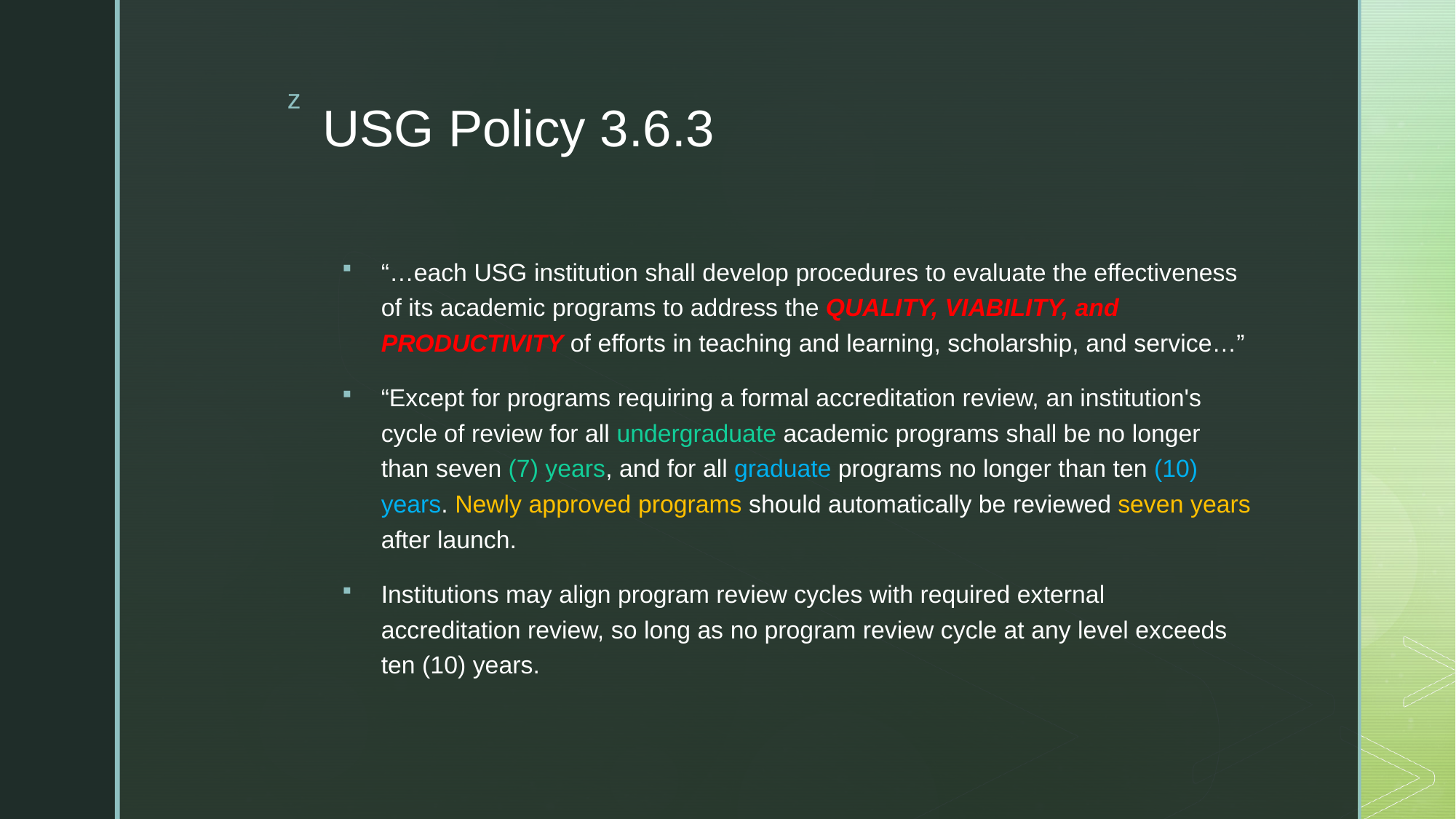

# USG Policy 3.6.3
“…each USG institution shall develop procedures to evaluate the effectiveness of its academic programs to address the QUALITY, VIABILITY, and PRODUCTIVITY of efforts in teaching and learning, scholarship, and service…”
“Except for programs requiring a formal accreditation review, an institution's cycle of review for all undergraduate academic programs shall be no longer than seven (7) years, and for all graduate programs no longer than ten (10) years. Newly approved programs should automatically be reviewed seven years after launch.
Institutions may align program review cycles with required external accreditation review, so long as no program review cycle at any level exceeds ten (10) years.